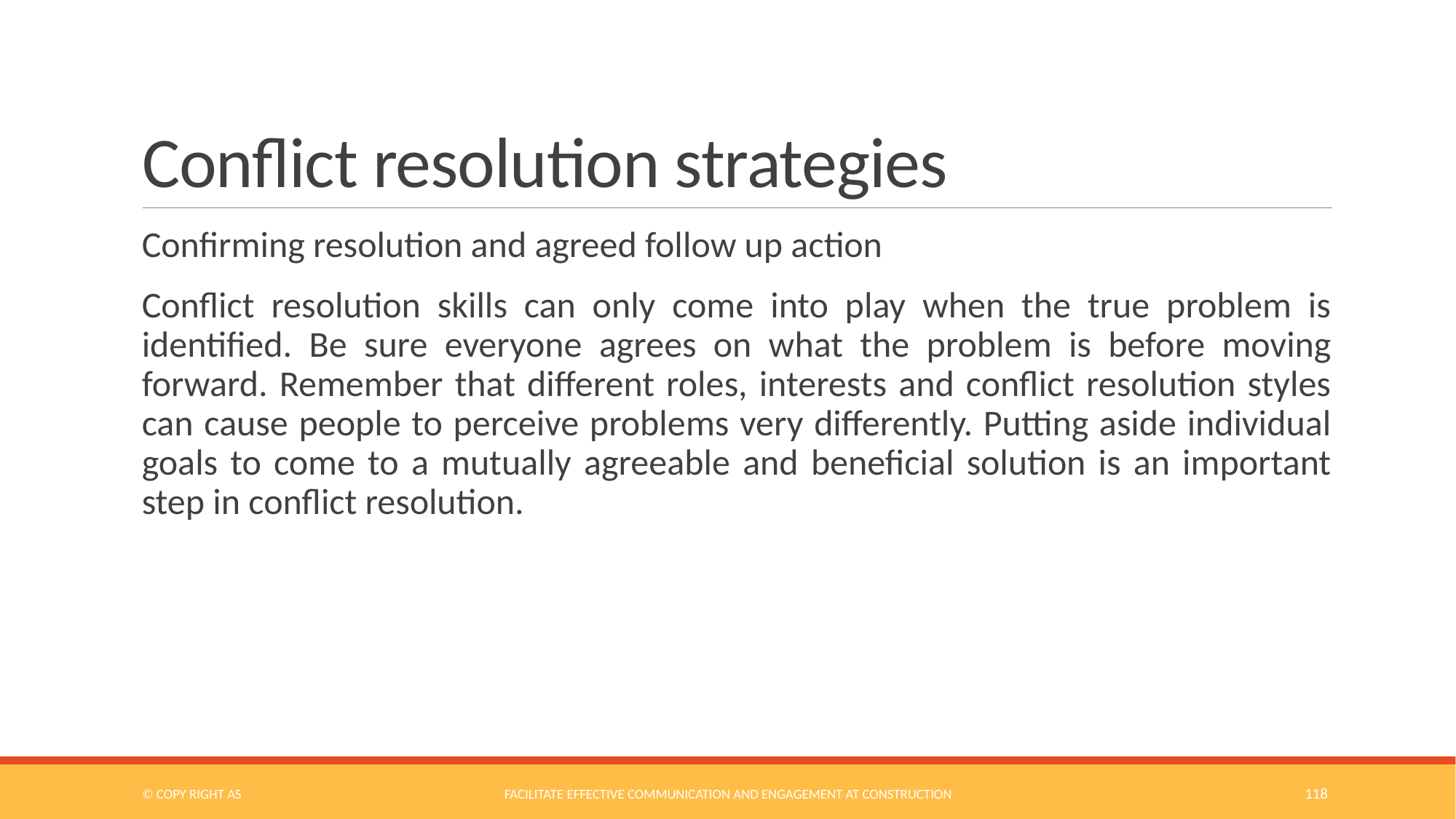

# Conflict resolution strategies
Confirming resolution and agreed follow up action
Conflict resolution skills can only come into play when the true problem is identified. Be sure everyone agrees on what the problem is before moving forward. Remember that different roles, interests and conflict resolution styles can cause people to perceive problems very differently. Putting aside individual goals to come to a mutually agreeable and beneficial solution is an important step in conflict resolution.
© COPY RIGHT AS
Facilitate Effective Communication and Engagement at Construction
118